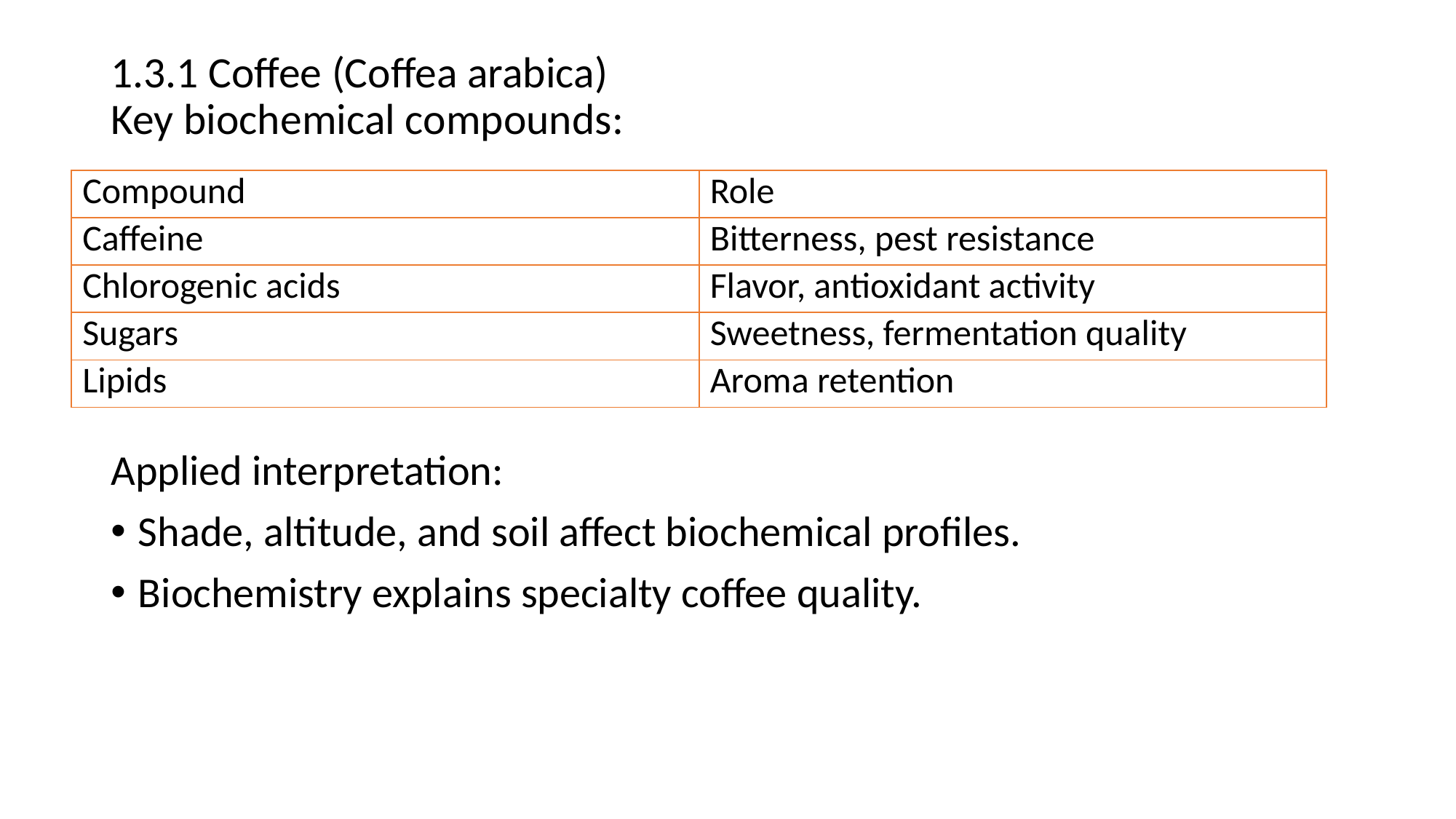

# 1.3.1 Coffee (Coffea arabica) Key biochemical compounds:
| Compound | Role |
| --- | --- |
| Caffeine | Bitterness, pest resistance |
| Chlorogenic acids | Flavor, antioxidant activity |
| Sugars | Sweetness, fermentation quality |
| Lipids | Aroma retention |
Applied interpretation:
Shade, altitude, and soil affect biochemical profiles.
Biochemistry explains specialty coffee quality.